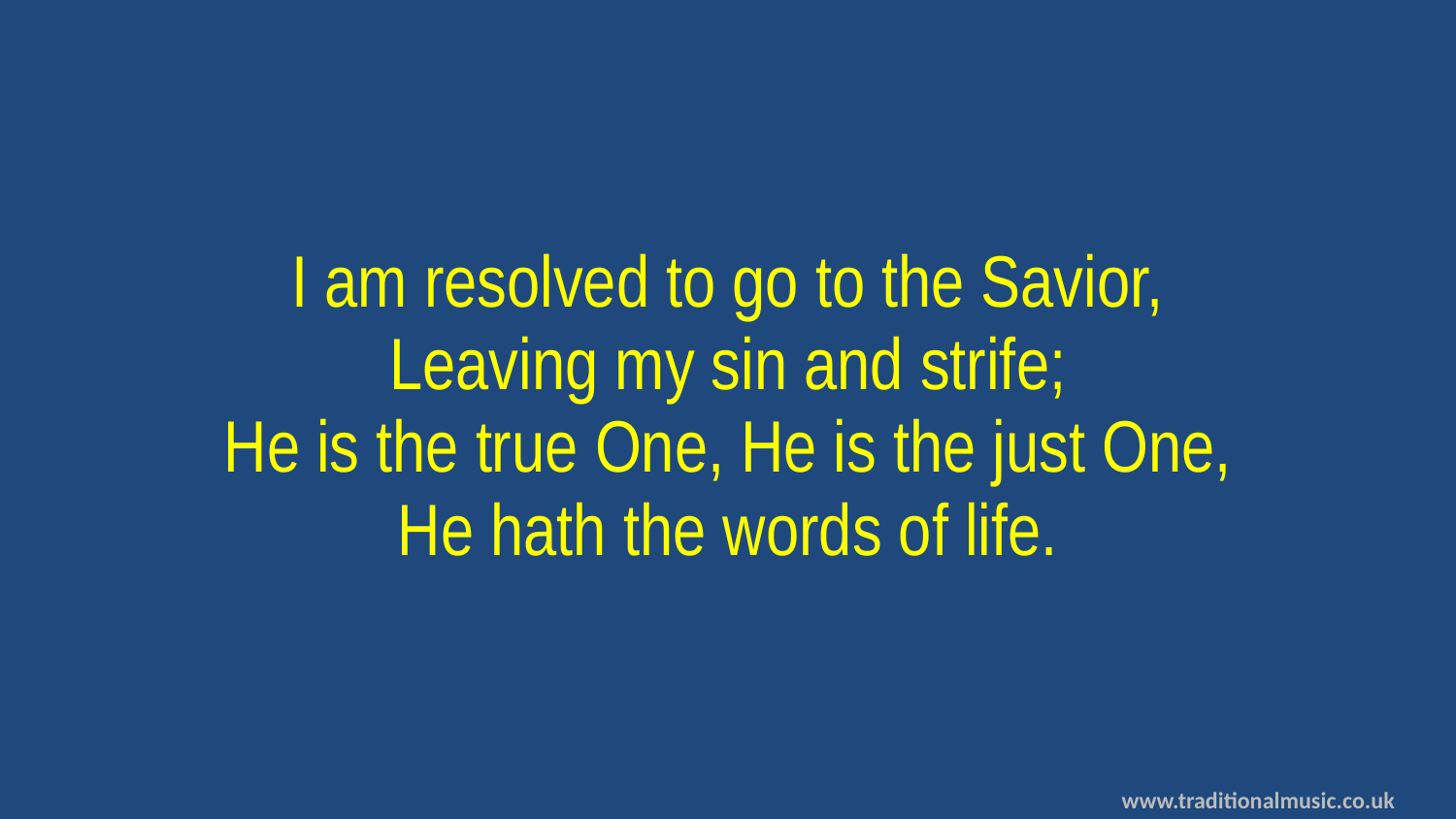

I am resolved to go to the Savior,
Leaving my sin and strife;
He is the true One, He is the just One,
He hath the words of life.